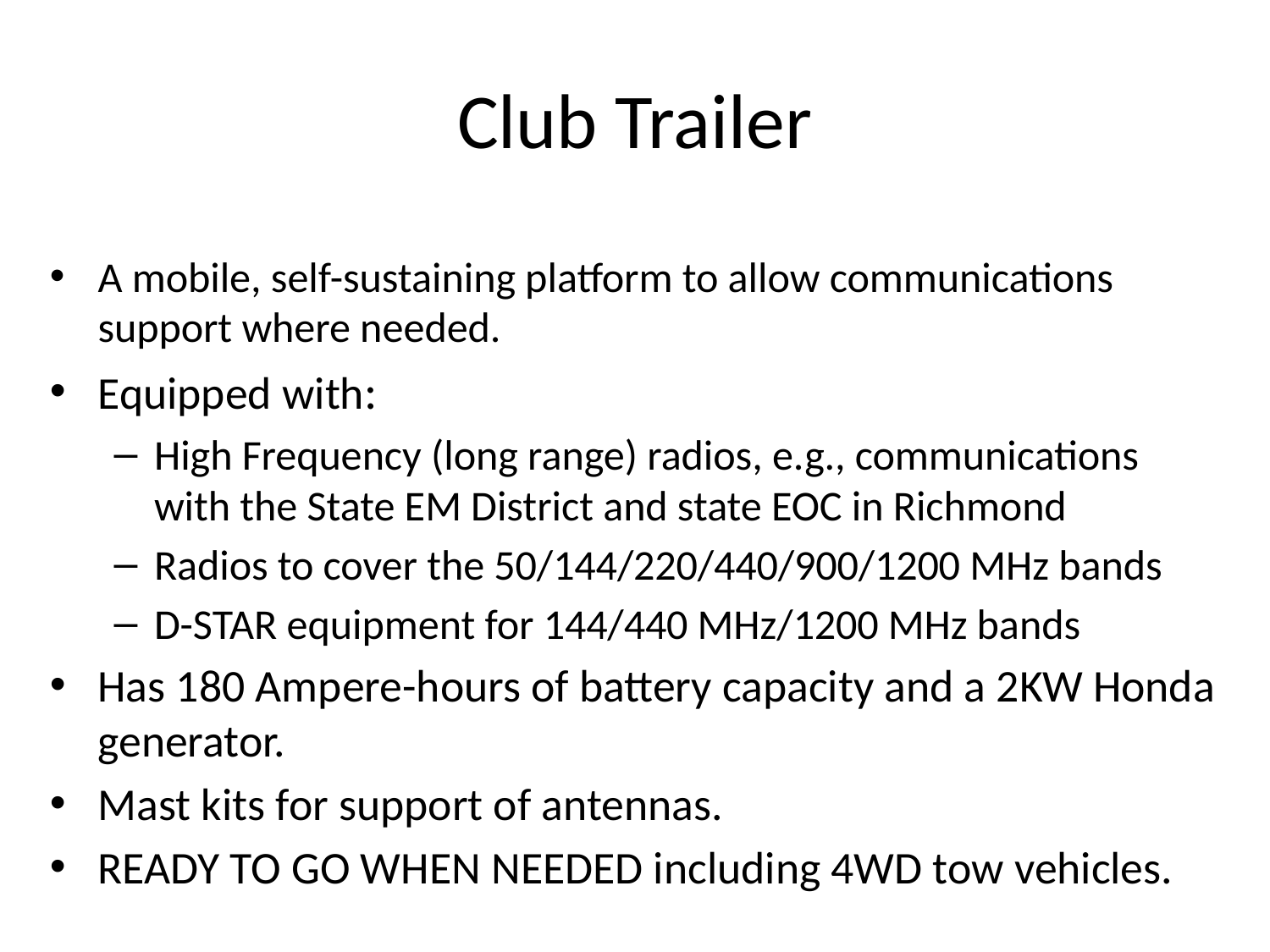

# Club Trailer
A mobile, self-sustaining platform to allow communications support where needed.
Equipped with:
High Frequency (long range) radios, e.g., communications with the State EM District and state EOC in Richmond
Radios to cover the 50/144/220/440/900/1200 MHz bands
D-STAR equipment for 144/440 MHz/1200 MHz bands
Has 180 Ampere-hours of battery capacity and a 2KW Honda generator.
Mast kits for support of antennas.
READY TO GO WHEN NEEDED including 4WD tow vehicles.